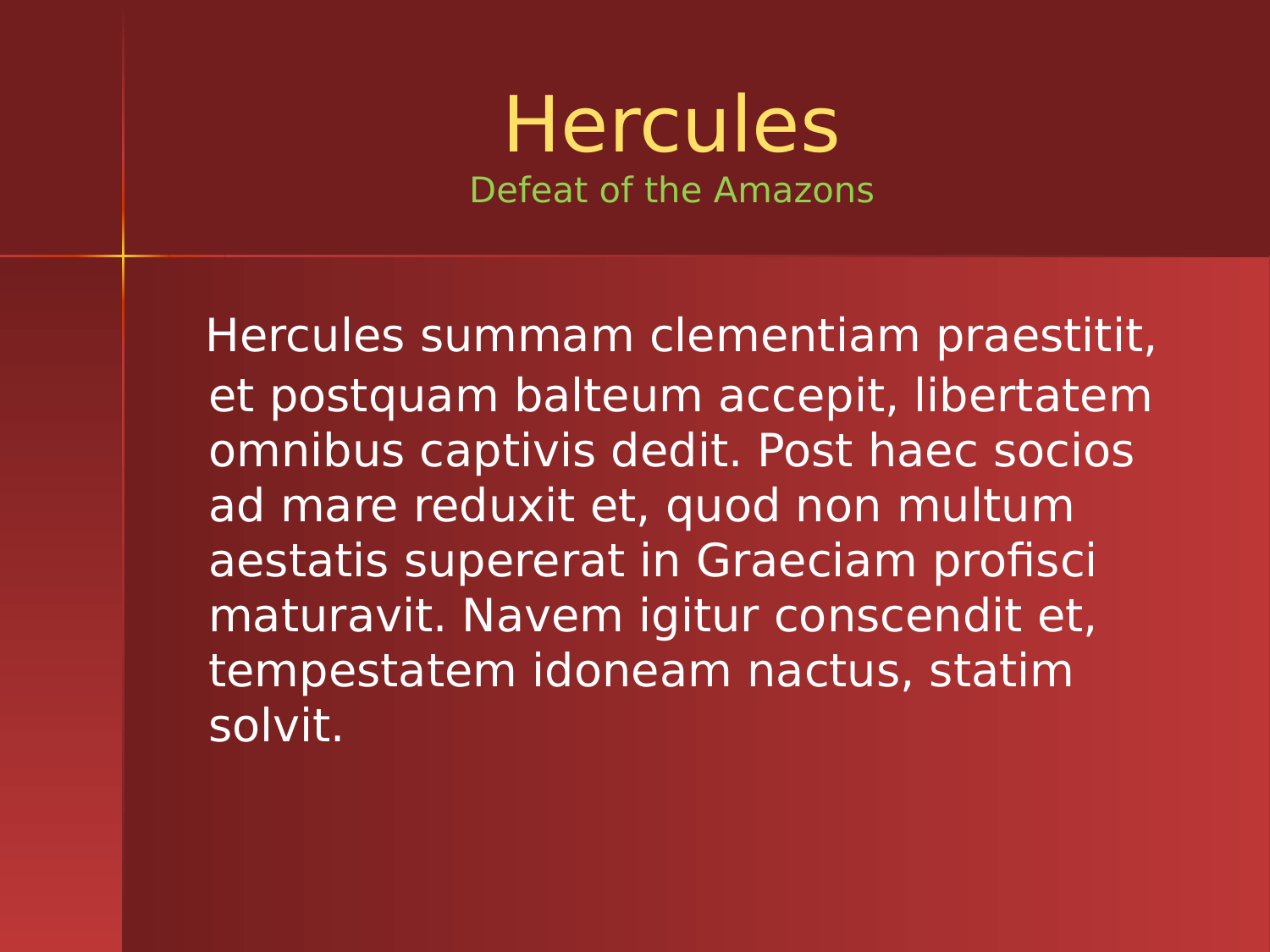

# Hercules Defeat of the Amazons
  Hercules summam clementiam praestitit, et postquam balteum accepit, libertatem omnibus captivis dedit. Post haec socios ad mare reduxit et, quod non multum aestatis supererat in Graeciam profisci maturavit. Navem igitur conscendit et, tempestatem idoneam nactus, statim solvit.